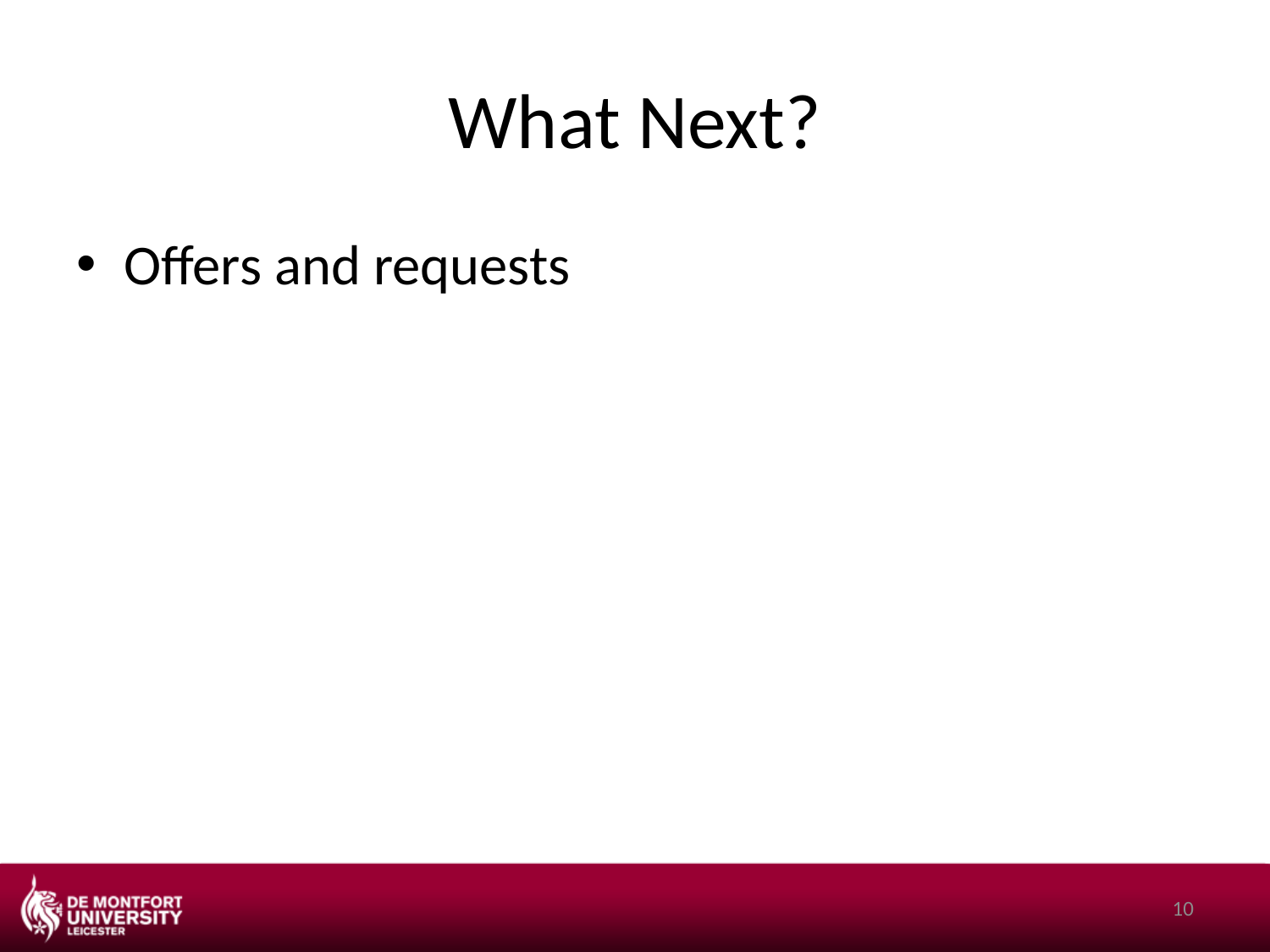

# What Next?
Offers and requests
10